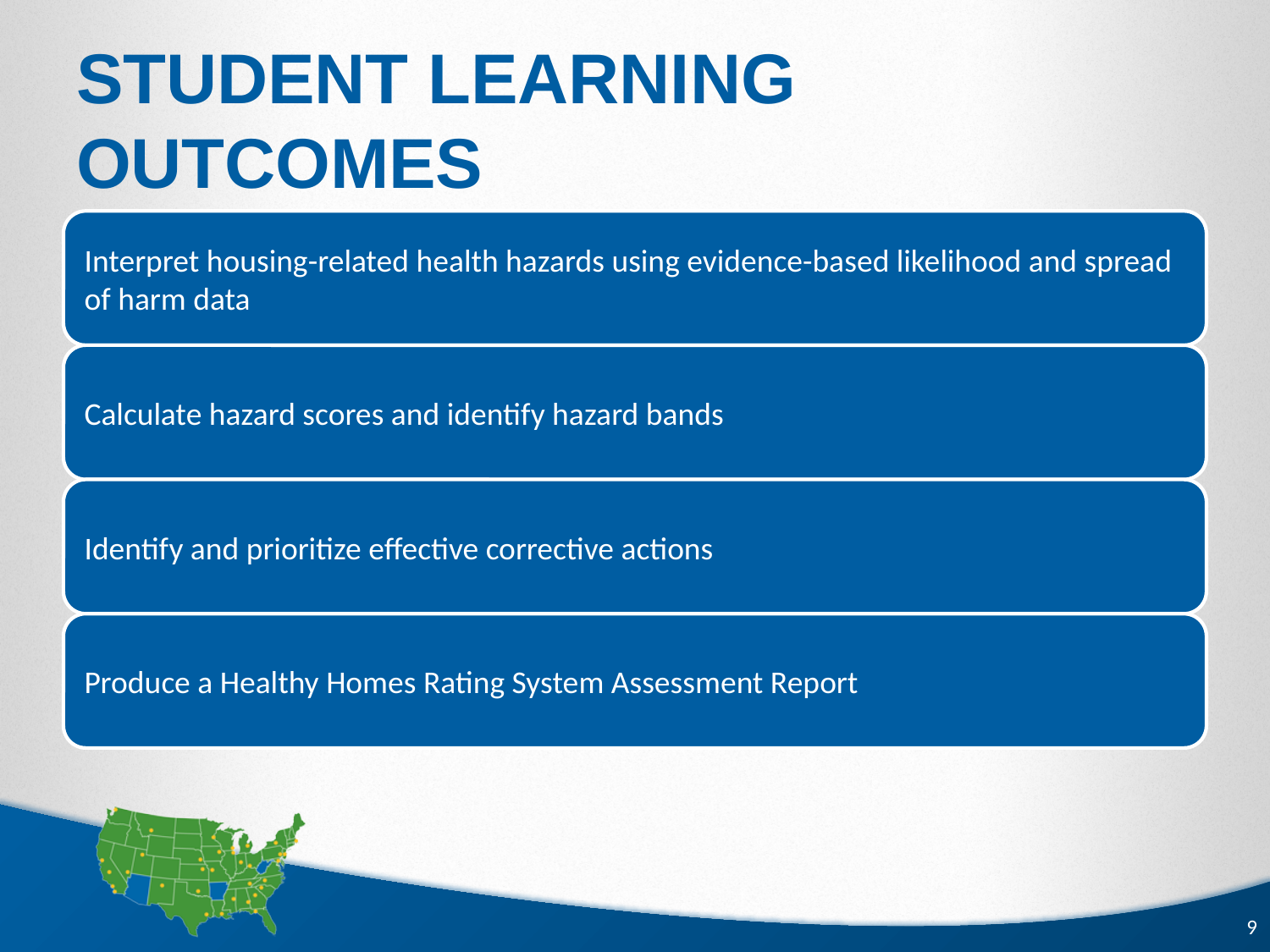

# Student Learning Outcomes
Interpret housing-related health hazards using evidence-based likelihood and spread of harm data
Calculate hazard scores and identify hazard bands
Identify and prioritize effective corrective actions
Produce a Healthy Homes Rating System Assessment Report
9